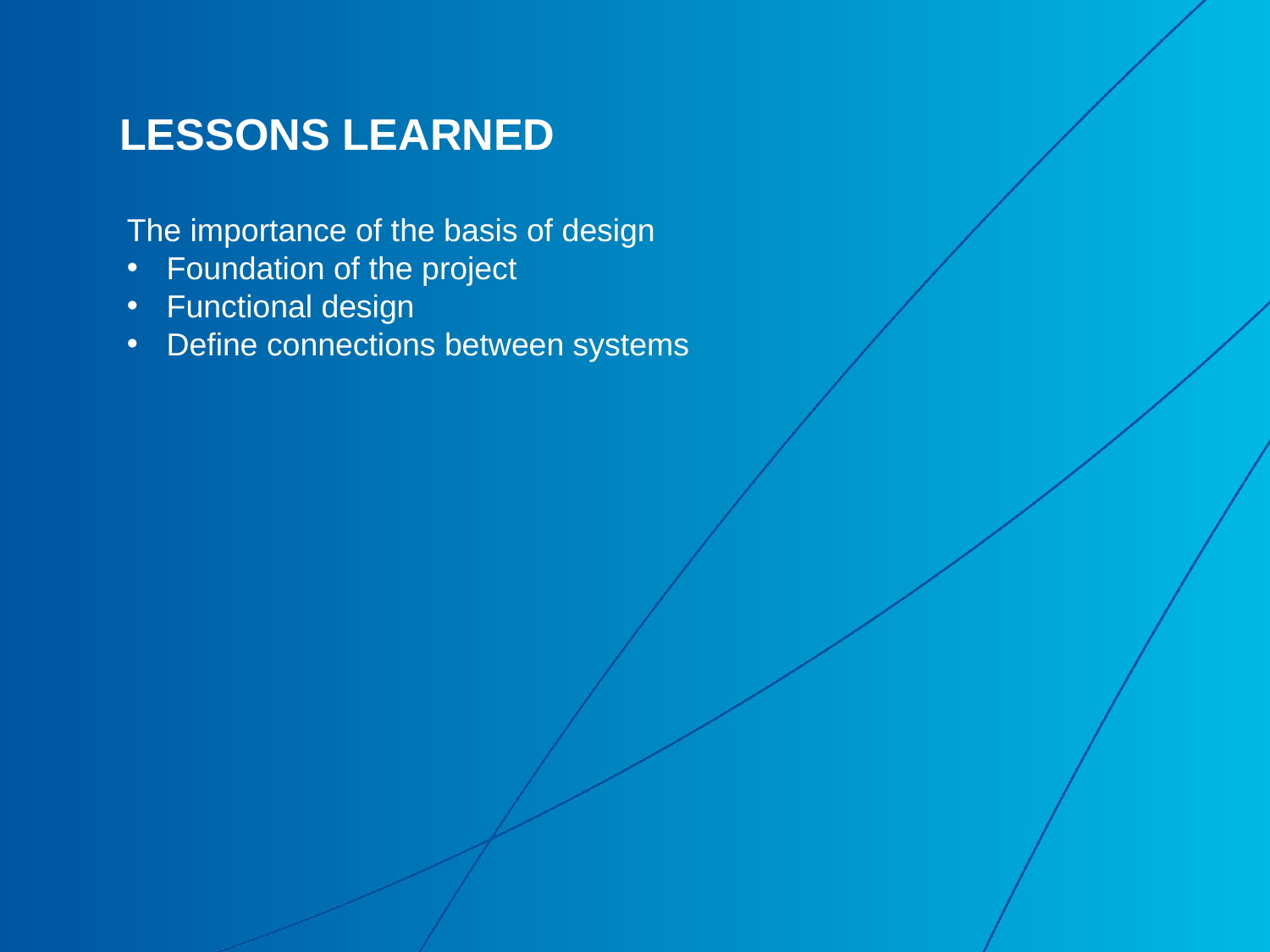

# Lessons learned
The importance of the basis of design
Foundation of the project
Functional design
Define connections between systems